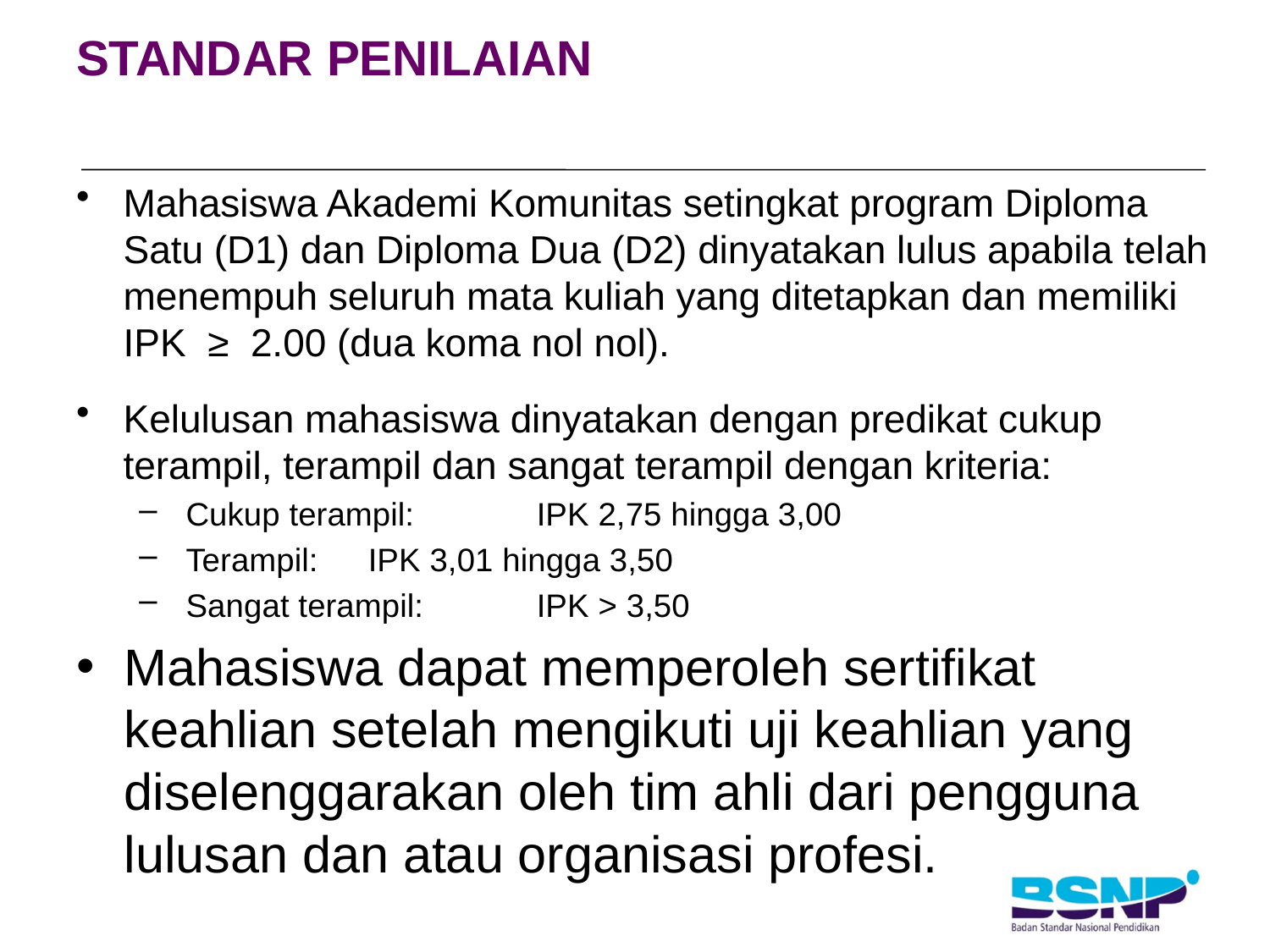

# STANDAR PENILAIAN
Mahasiswa Akademi Komunitas setingkat program Diploma Satu (D1) dan Diploma Dua (D2) dinyatakan lulus apabila telah menempuh seluruh mata kuliah yang ditetapkan dan memiliki IPK  ≥  2.00 (dua koma nol nol).
Kelulusan mahasiswa dinyatakan dengan predikat cukup terampil, terampil dan sangat terampil dengan kriteria:
Cukup terampil: 	IPK 2,75 hingga 3,00
Terampil: 		IPK 3,01 hingga 3,50
Sangat terampil: 	IPK > 3,50
Mahasiswa dapat memperoleh sertifikat keahlian setelah mengikuti uji keahlian yang diselenggarakan oleh tim ahli dari pengguna lulusan dan atau organisasi profesi.